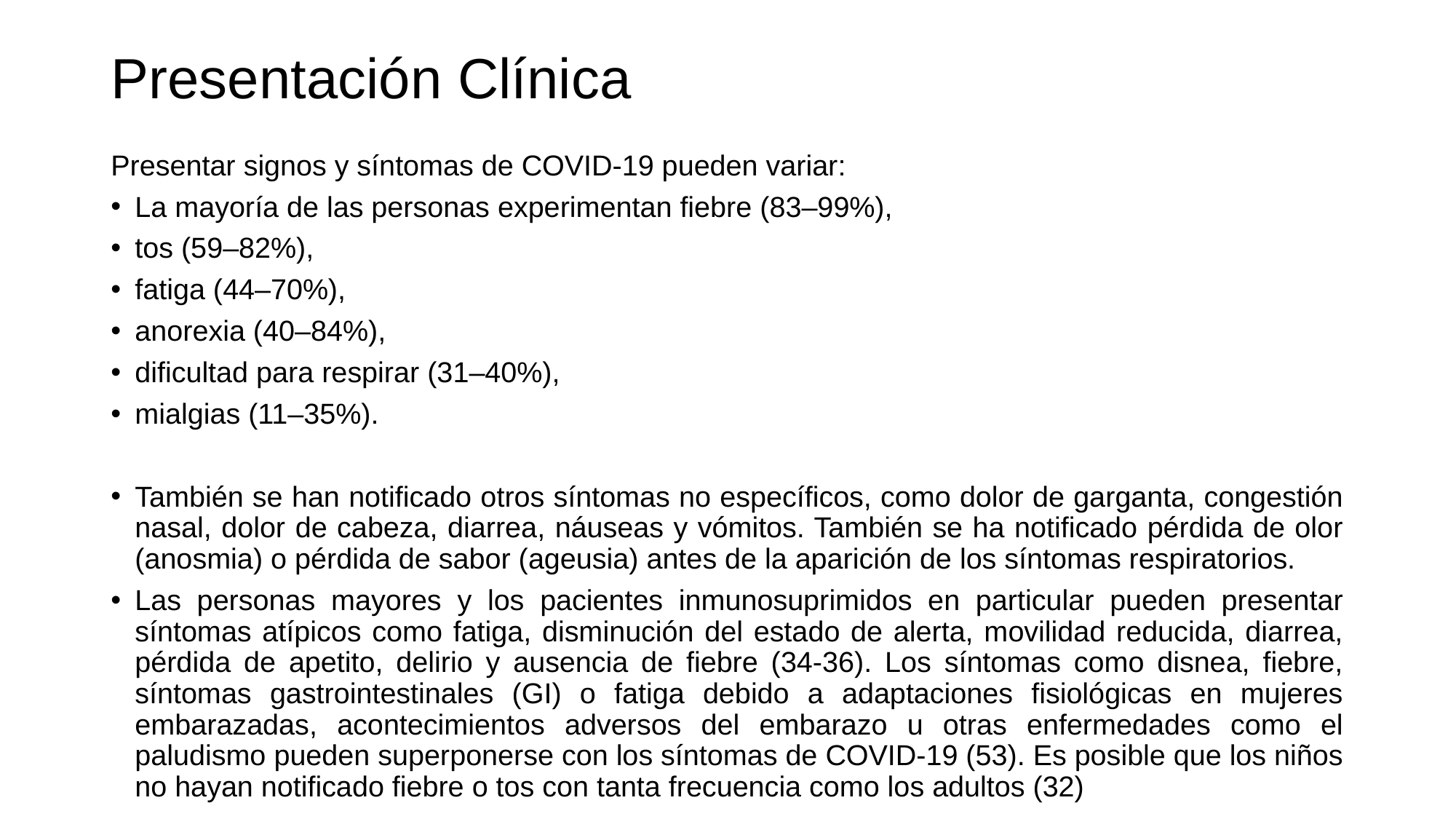

# Presentación Clínica
Presentar signos y síntomas de COVID-19 pueden variar:
La mayoría de las personas experimentan fiebre (83–99%),
tos (59–82%),
fatiga (44–70%),
anorexia (40–84%),
dificultad para respirar (31–40%),
mialgias (11–35%).

También se han notificado otros síntomas no específicos, como dolor de garganta, congestión nasal, dolor de cabeza, diarrea, náuseas y vómitos. También se ha notificado pérdida de olor (anosmia) o pérdida de sabor (ageusia) antes de la aparición de los síntomas respiratorios.
Las personas mayores y los pacientes inmunosuprimidos en particular pueden presentar síntomas atípicos como fatiga, disminución del estado de alerta, movilidad reducida, diarrea, pérdida de apetito, delirio y ausencia de fiebre (34-36). Los síntomas como disnea, fiebre, síntomas gastrointestinales (GI) o fatiga debido a adaptaciones fisiológicas en mujeres embarazadas, acontecimientos adversos del embarazo u otras enfermedades como el paludismo pueden superponerse con los síntomas de COVID-19 (53). Es posible que los niños no hayan notificado fiebre o tos con tanta frecuencia como los adultos (32)